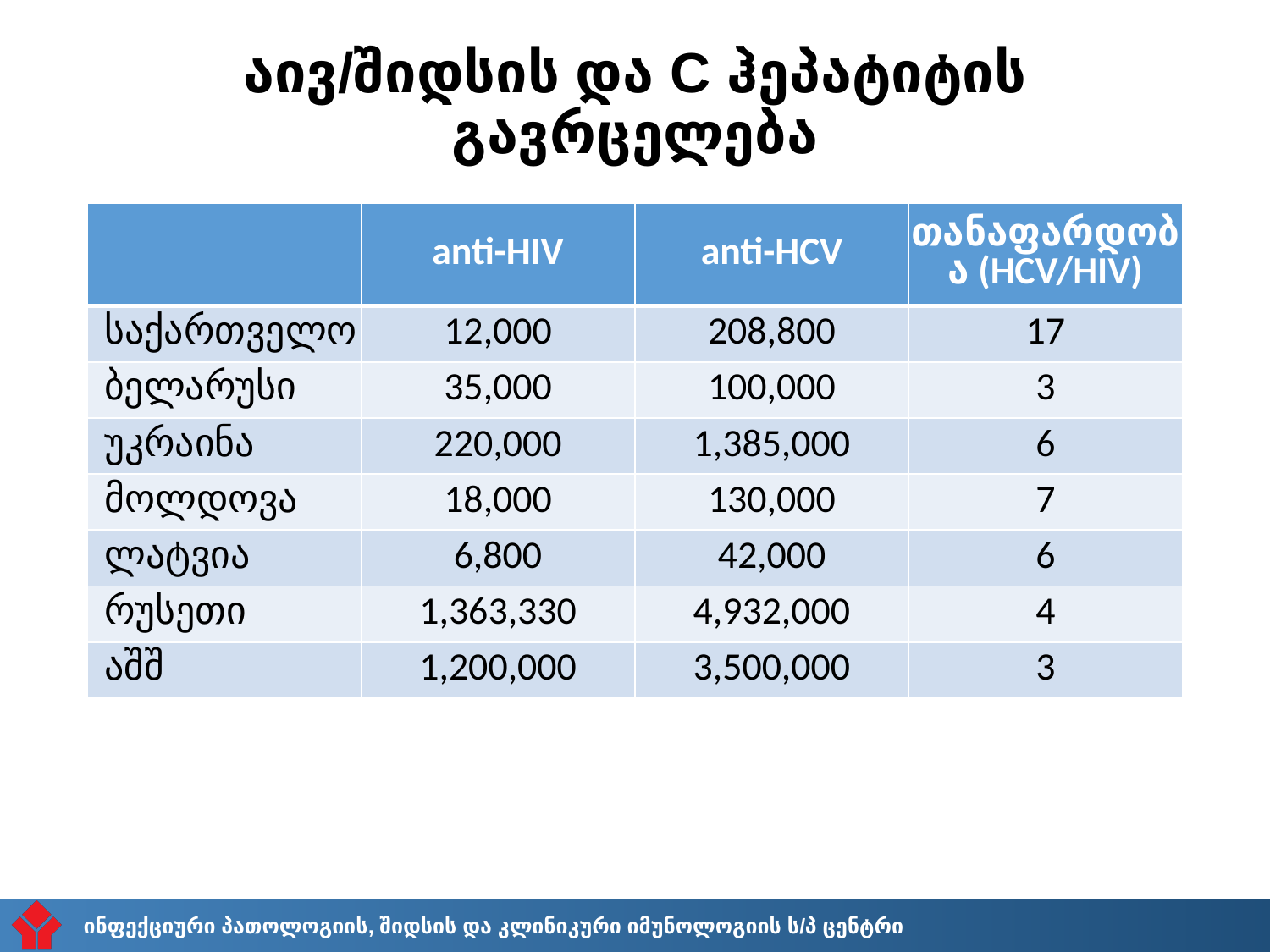

# აივ/შიდსის და C ჰეპატიტის გავრცელება
|  | anti-HIV | anti-HCV | თანაფარდობა (HCV/HIV) |
| --- | --- | --- | --- |
| საქართველო | 12,000 | 208,800 | 17 |
| ბელარუსი | 35,000 | 100,000 | 3 |
| უკრაინა | 220,000 | 1,385,000 | 6 |
| მოლდოვა | 18,000 | 130,000 | 7 |
| ლატვია | 6,800 | 42,000 | 6 |
| რუსეთი | 1,363,330 | 4,932,000 | 4 |
| აშშ | 1,200,000 | 3,500,000 | 3 |